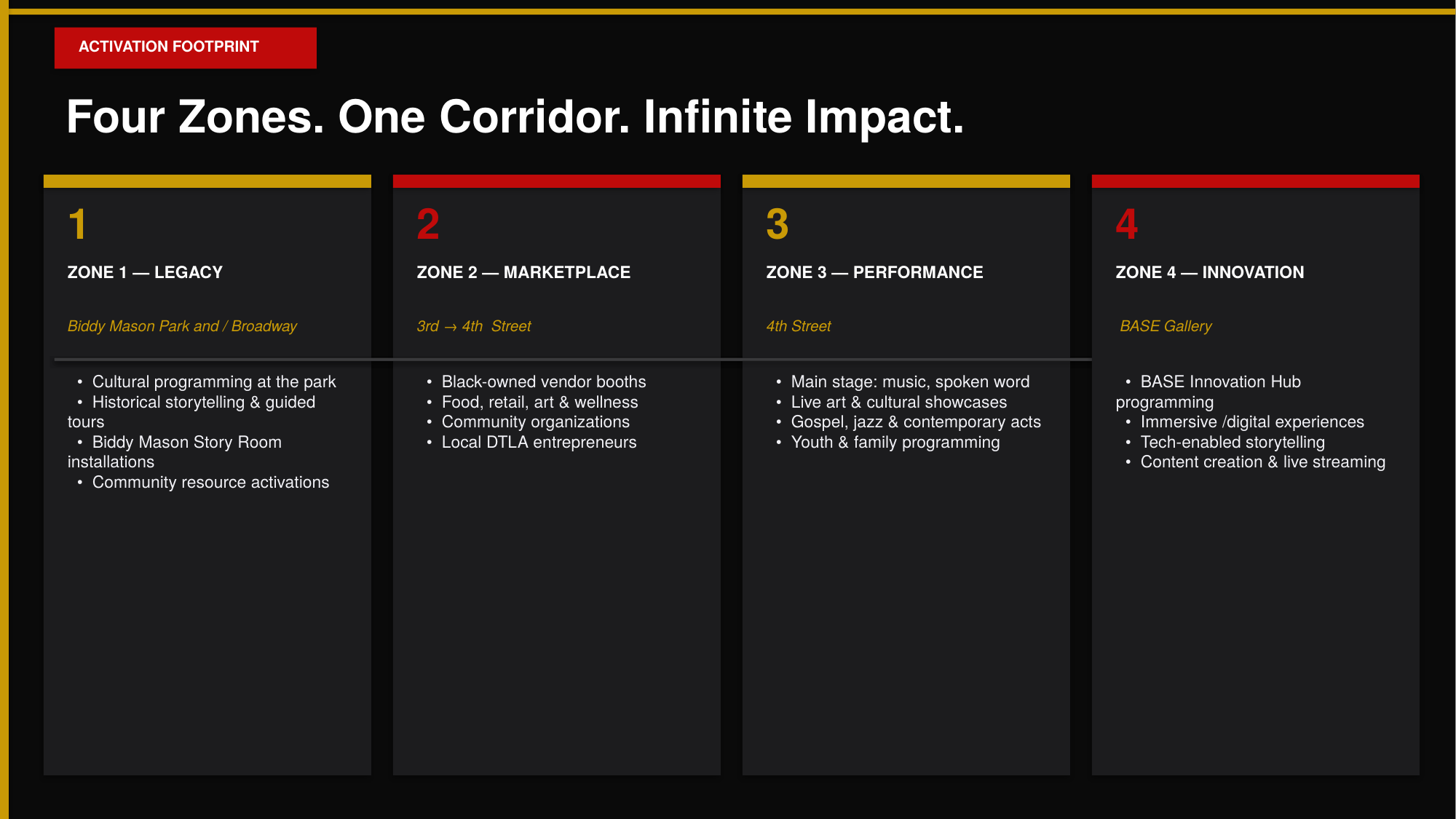

ACTIVATION FOOTPRINT
Four Zones. One Corridor. Infinite Impact.

1
2
3
4
ZONE 1 — LEGACY
ZONE 2 — MARKETPLACE
ZONE 3 — PERFORMANCE
ZONE 4 — INNOVATION
Biddy Mason Park and / Broadway
3rd → 4th  Street
4th Street
 BASE Gallery

  •  Cultural programming at the park
  •  Historical storytelling & guided tours
  •  Biddy Mason Story Room installations
  •  Community resource activations
  •  Black-owned vendor booths
  •  Food, retail, art & wellness
  •  Community organizations
  •  Local DTLA entrepreneurs
  •  Main stage: music, spoken word
  •  Live art & cultural showcases
  •  Gospel, jazz & contemporary acts
  •  Youth & family programming
  •  BASE Innovation Hub programming
  •  Immersive /digital experiences
  •  Tech-enabled storytelling
  •  Content creation & live streaming